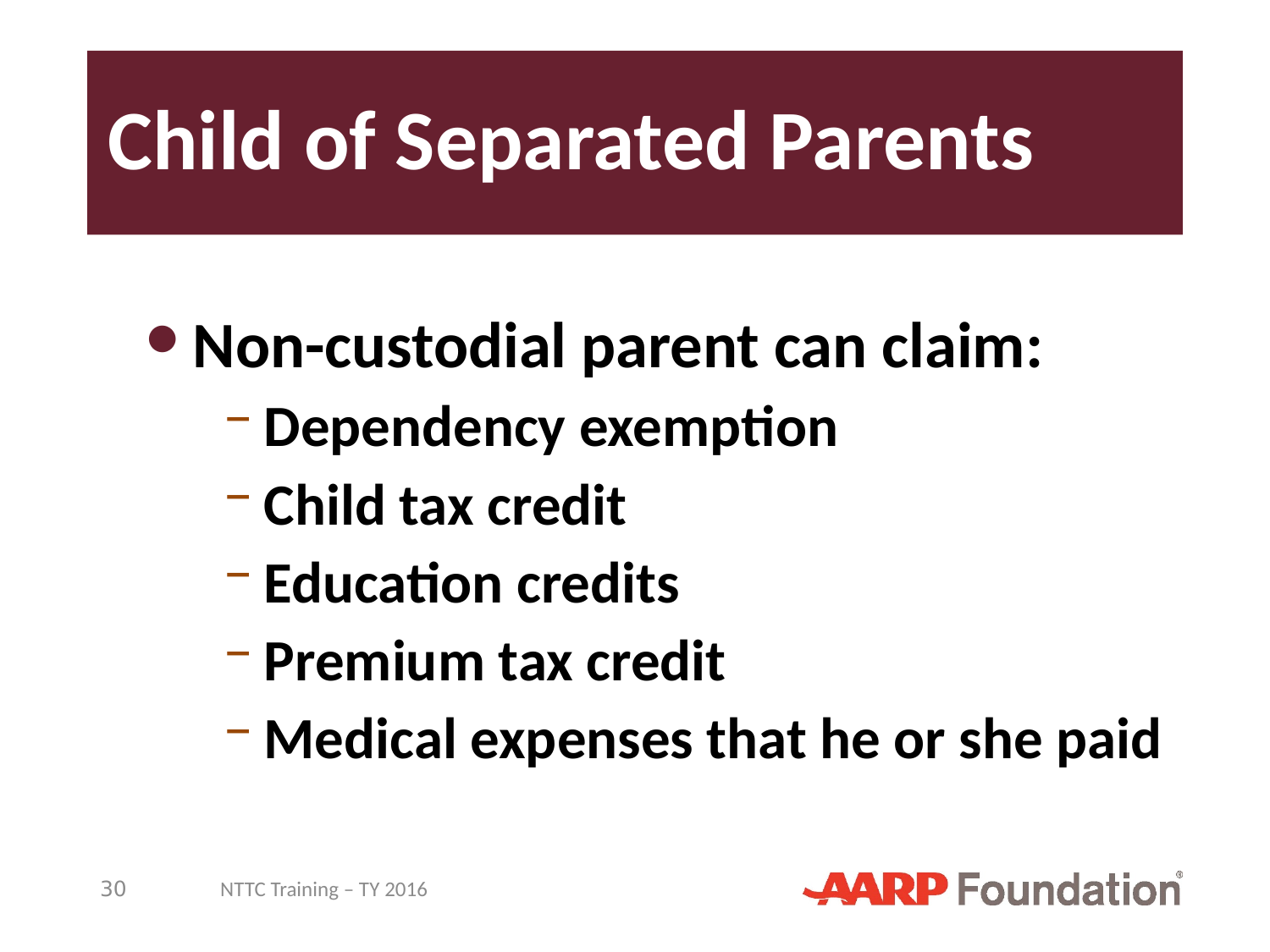

# Child of Separated Parents
Non-custodial parent can claim:
Dependency exemption
Child tax credit
Education credits
Premium tax credit
Medical expenses that he or she paid
30
NTTC Training – TY 2016